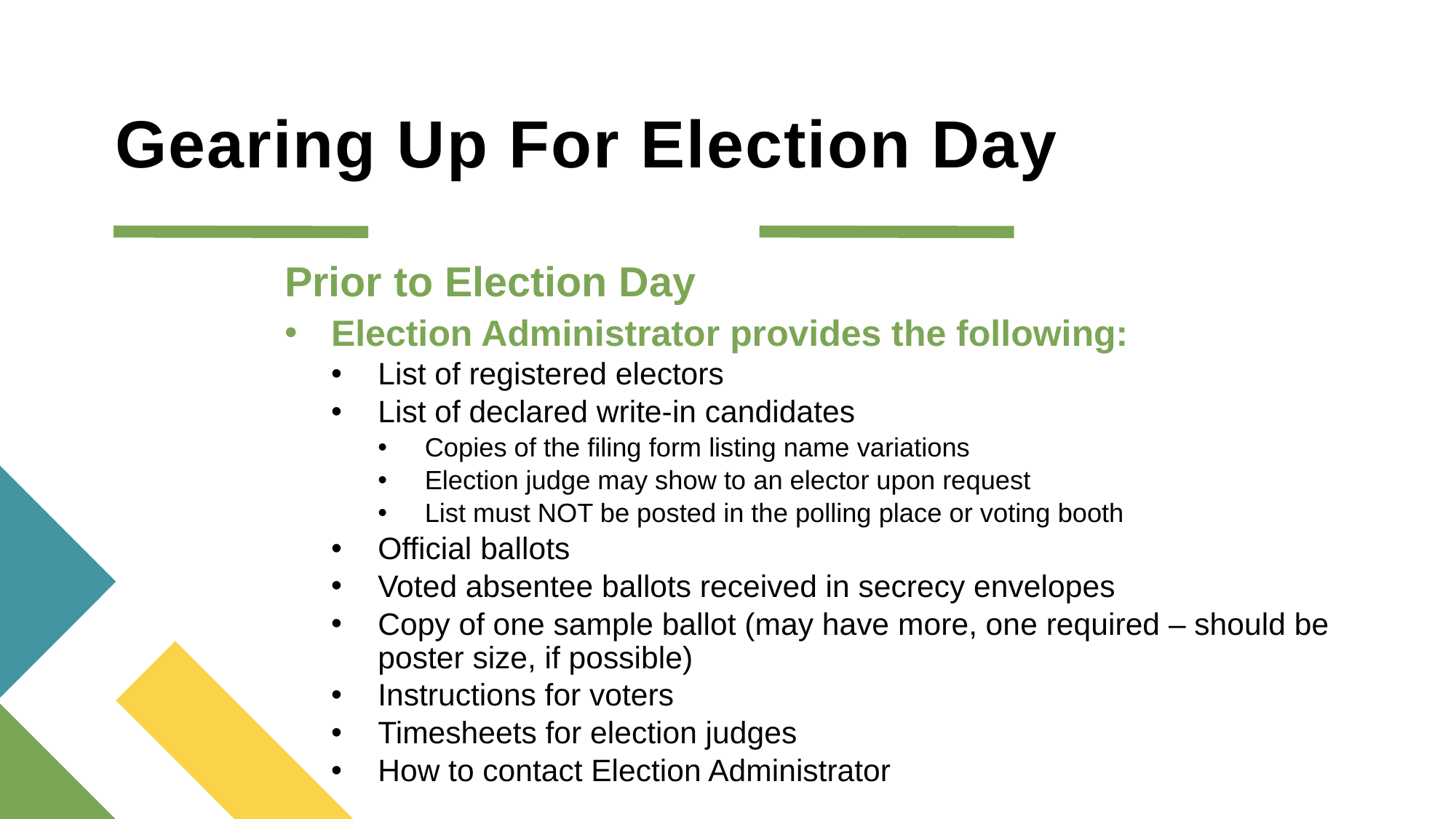

# Gearing Up For Election Day
Prior to Election Day
Election Administrator provides the following:
List of registered electors
List of declared write-in candidates
Copies of the filing form listing name variations
Election judge may show to an elector upon request
List must NOT be posted in the polling place or voting booth
Official ballots
Voted absentee ballots received in secrecy envelopes
Copy of one sample ballot (may have more, one required – should be poster size, if possible)
Instructions for voters
Timesheets for election judges
How to contact Election Administrator